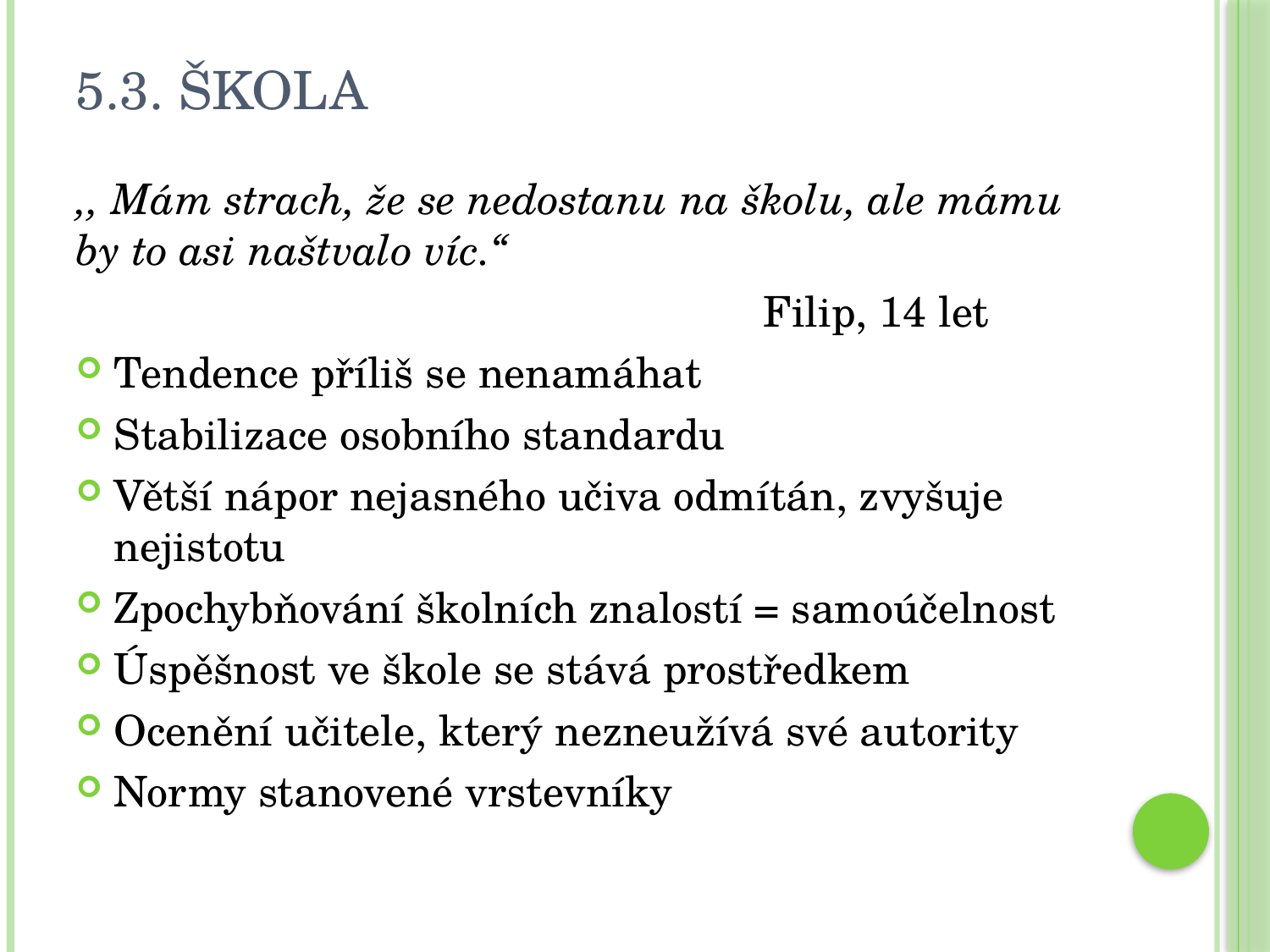

# 5.3. Škola
,, Mám strach, že se nedostanu na školu, ale mámu by to asi naštvalo víc.“
                                                          Filip, 14 let
Tendence příliš se nenamáhat
Stabilizace osobního standardu
Větší nápor nejasného učiva odmítán, zvyšuje nejistotu
Zpochybňování školních znalostí = samoúčelnost
Úspěšnost ve škole se stává prostředkem
Ocenění učitele, který nezneužívá své autority
Normy stanovené vrstevníky